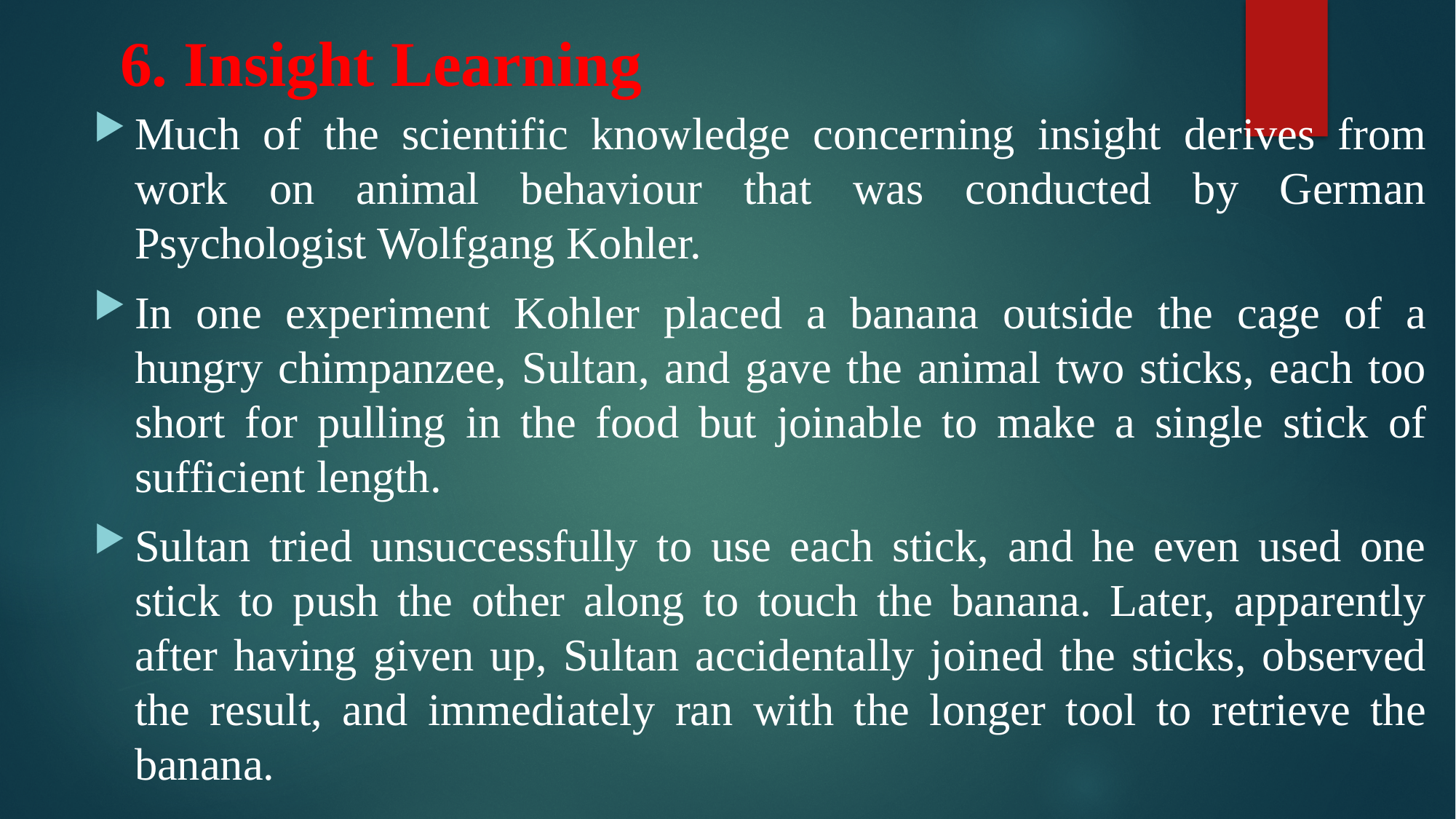

# 6. Insight Learning
Much of the scientific knowledge concerning insight derives from work on animal behaviour that was conducted by German Psychologist Wolfgang Kohler.
In one experiment Kohler placed a banana outside the cage of a hungry chimpanzee, Sultan, and gave the animal two sticks, each too short for pulling in the food but joinable to make a single stick of sufficient length.
Sultan tried unsuccessfully to use each stick, and he even used one stick to push the other along to touch the banana. Later, apparently after having given up, Sultan accidentally joined the sticks, observed the result, and immediately ran with the longer tool to retrieve the banana.